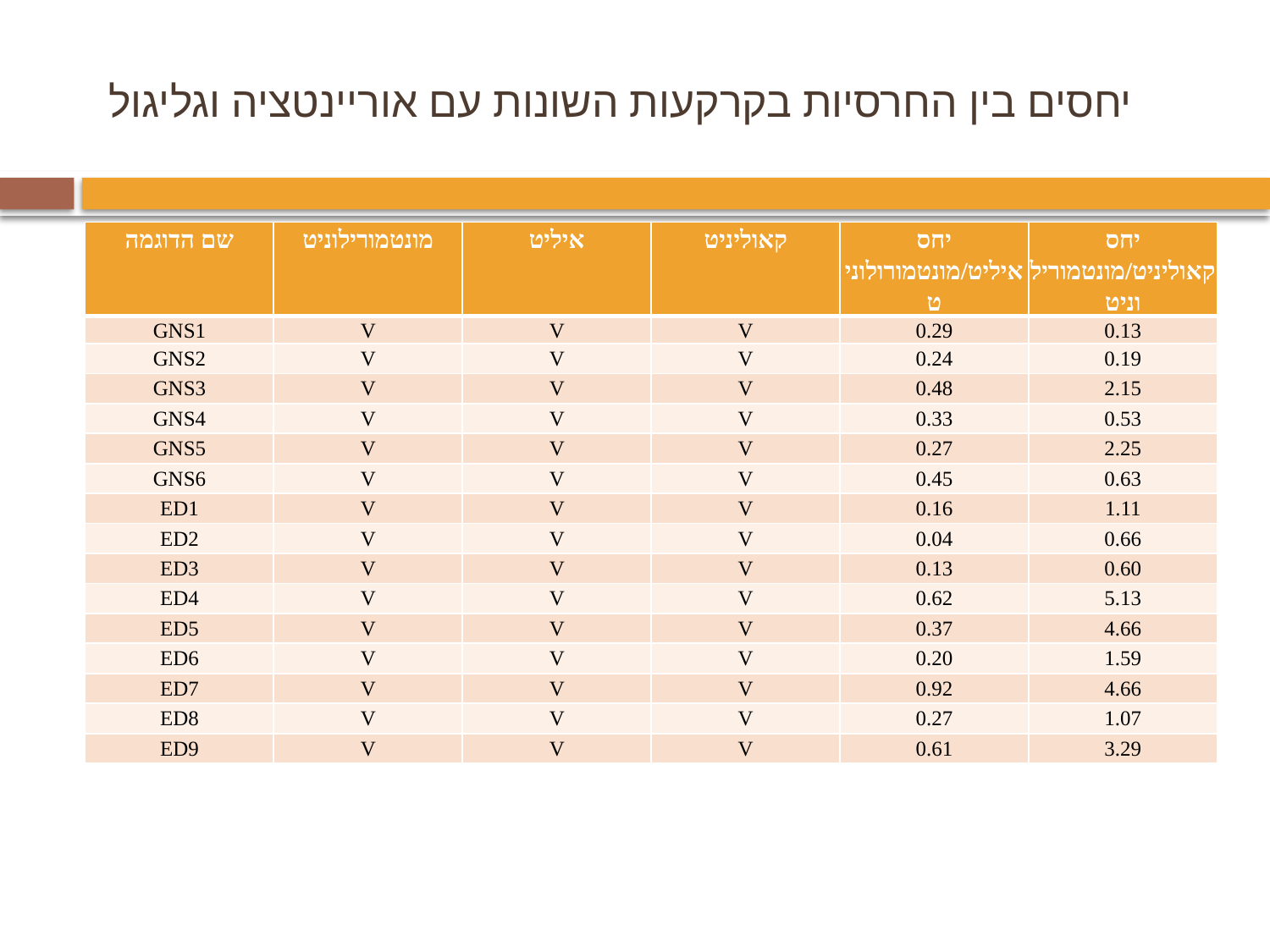

# יחסים בין החרסיות בקרקעות השונות עם אוריינטציה וגליגול
| שם הדוגמה | מונטמורילוניט | איליט | קאוליניט | יחס איליט/מונטמורולוניט | יחס קאוליניט/מונטמורילוניט |
| --- | --- | --- | --- | --- | --- |
| GNS1 | V | V | V | 0.29 | 0.13 |
| GNS2 | V | V | V | 0.24 | 0.19 |
| GNS3 | V | V | V | 0.48 | 2.15 |
| GNS4 | V | V | V | 0.33 | 0.53 |
| GNS5 | V | V | V | 0.27 | 2.25 |
| GNS6 | V | V | V | 0.45 | 0.63 |
| ED1 | V | V | V | 0.16 | 1.11 |
| ED2 | V | V | V | 0.04 | 0.66 |
| ED3 | V | V | V | 0.13 | 0.60 |
| ED4 | V | V | V | 0.62 | 5.13 |
| ED5 | V | V | V | 0.37 | 4.66 |
| ED6 | V | V | V | 0.20 | 1.59 |
| ED7 | V | V | V | 0.92 | 4.66 |
| ED8 | V | V | V | 0.27 | 1.07 |
| ED9 | V | V | V | 0.61 | 3.29 |